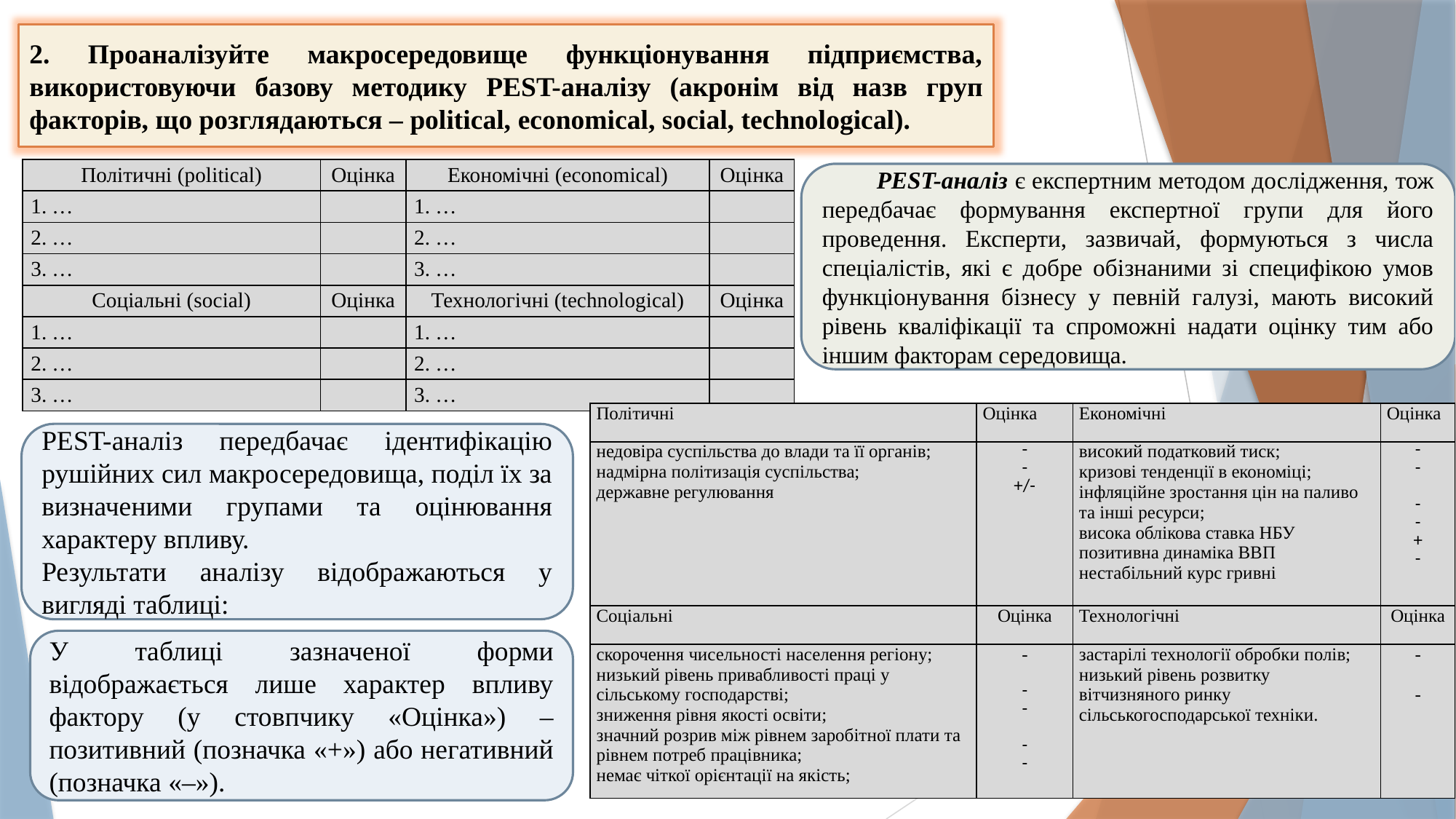

2. Проаналізуйте макросередовище функціонування підприємства, використовуючи базову методику PEST-аналізу (акронім від назв груп факторів, що розглядаються – political, economical, social, technological).
| Політичні (political) | Оцінка | Економічні (economical) | Оцінка |
| --- | --- | --- | --- |
| 1. … |  | 1. … |  |
| 2. … |  | 2. … |  |
| 3. … |  | 3. … |  |
| Соціальні (social) | Оцінка | Технологічні (technological) | Оцінка |
| 1. … |  | 1. … |  |
| 2. … |  | 2. … |  |
| 3. … |  | 3. … |  |
PEST-аналіз є експертним методом дослідження, тож передбачає формування експертної групи для його проведення. Експерти, зазвичай, формуються з числа спеціалістів, які є добре обізнаними зі специфікою умов функціонування бізнесу у певній галузі, мають високий рівень кваліфікації та спроможні надати оцінку тим або іншим факторам середовища.
| Політичні | Оцінка | Економічні | Оцінка |
| --- | --- | --- | --- |
| недовіра суспільства до влади та її органів; надмірна політизація суспільства; державне регулювання | - - +/- | високий податковий тиск; кризові тенденції в економіці; інфляційне зростання цін на паливо та інші ресурси; висока облікова ставка НБУ позитивна динаміка ВВП нестабільний курс гривні | - - - - + - |
| Соціальні | Оцінка | Технологічні | Оцінка |
| скорочення чисельності населення регіону; низький рівень привабливості праці у сільському господарстві; зниження рівня якості освіти; значний розрив між рівнем заробітної плати та рівнем потреб працівника; немає чіткої орієнтації на якість; | - - - - - | застарілі технології обробки полів; низький рівень розвитку вітчизняного ринку сільськогосподарської техніки. | - - |
PEST-аналіз передбачає ідентифікацію рушійних сил макросередовища, поділ їх за визначеними групами та оцінювання характеру впливу.
Результати аналізу відображаються у вигляді таблиці:
У таблиці зазначеної форми відображається лише характер впливу фактору (у стовпчику «Оцінка») – позитивний (позначка «+») або негативний (позначка «–»).